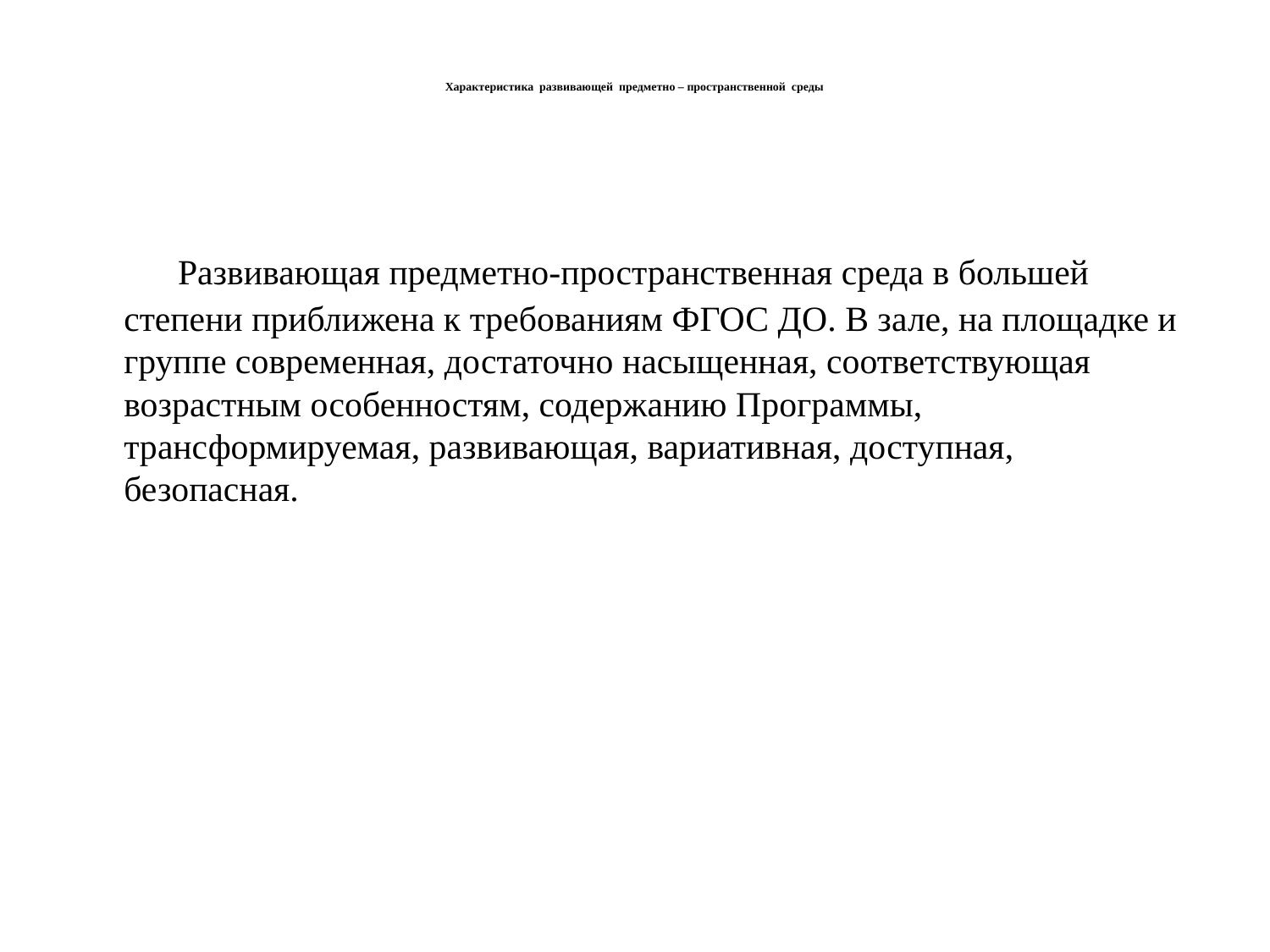

# Характеристика  развивающей  предметно – пространственной  среды
        Развивающая предметно-пространственная среда в большей степени приближена к требованиям ФГОС ДО. В зале, на площадке и группе современная, достаточно насыщенная, соответствующая возрастным особенностям, содержанию Программы, трансформируемая, развивающая, вариативная, доступная, безопасная.